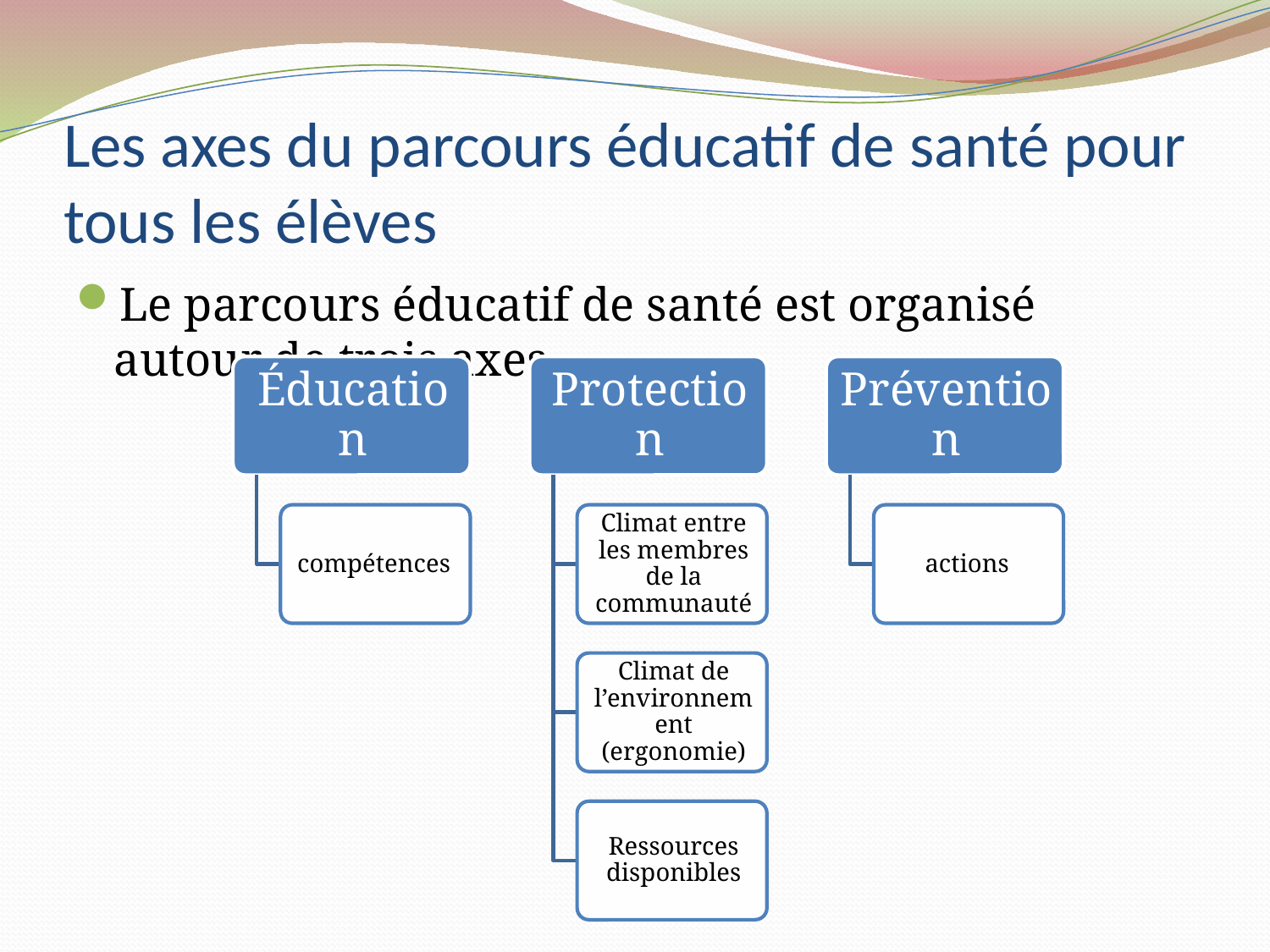

# Les axes du parcours éducatif de santé pour tous les élèves
Le parcours éducatif de santé est organisé autour de trois axes.
Éducation
compétences
Protection
Climat entre les membres de la communauté
Climat de l’environnement (ergonomie)
Ressources disponibles
Prévention
actions